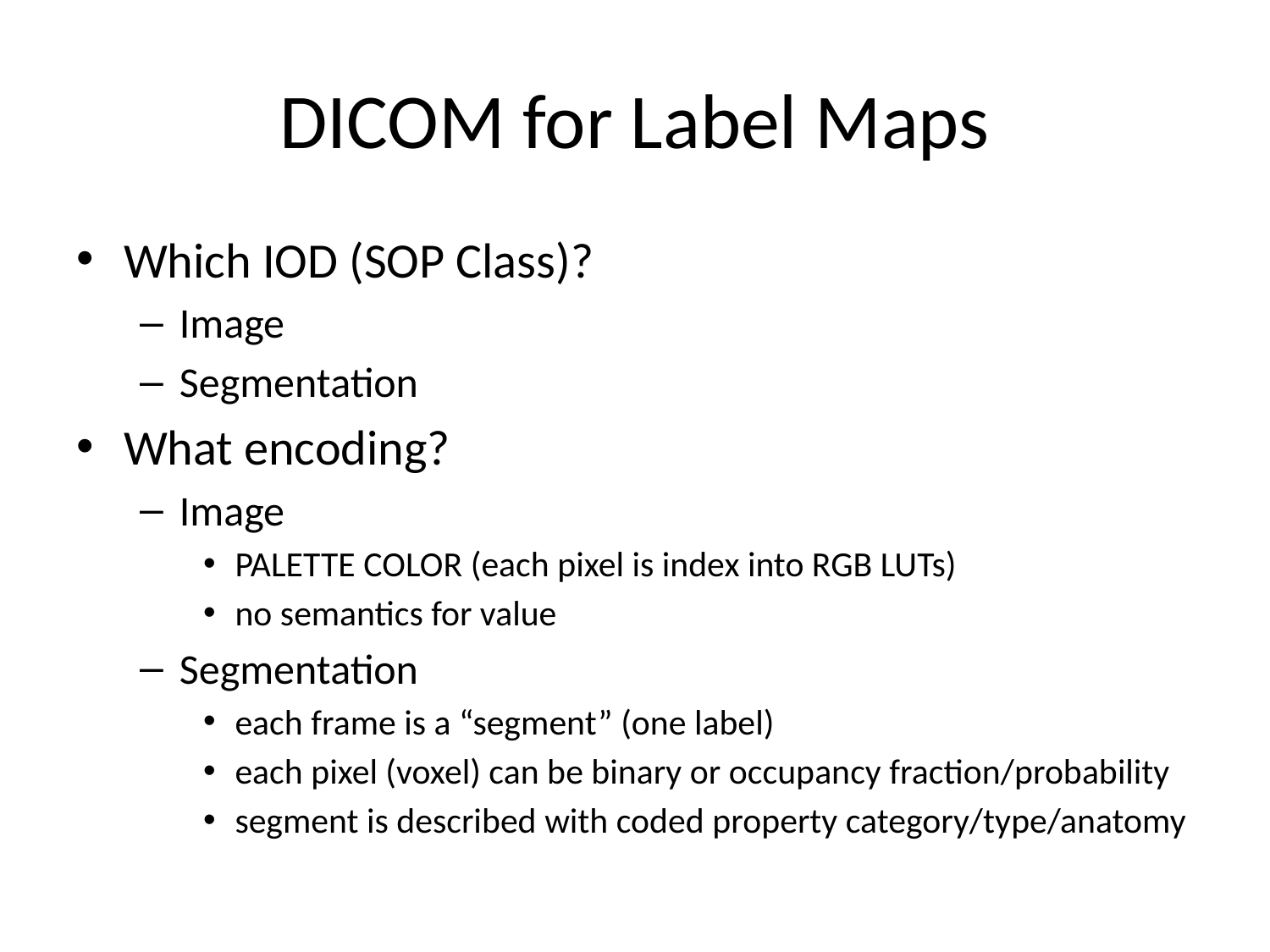

# DICOM for Label Maps
Which IOD (SOP Class)?
Image
Segmentation
What encoding?
Image
PALETTE COLOR (each pixel is index into RGB LUTs)
no semantics for value
Segmentation
each frame is a “segment” (one label)
each pixel (voxel) can be binary or occupancy fraction/probability
segment is described with coded property category/type/anatomy